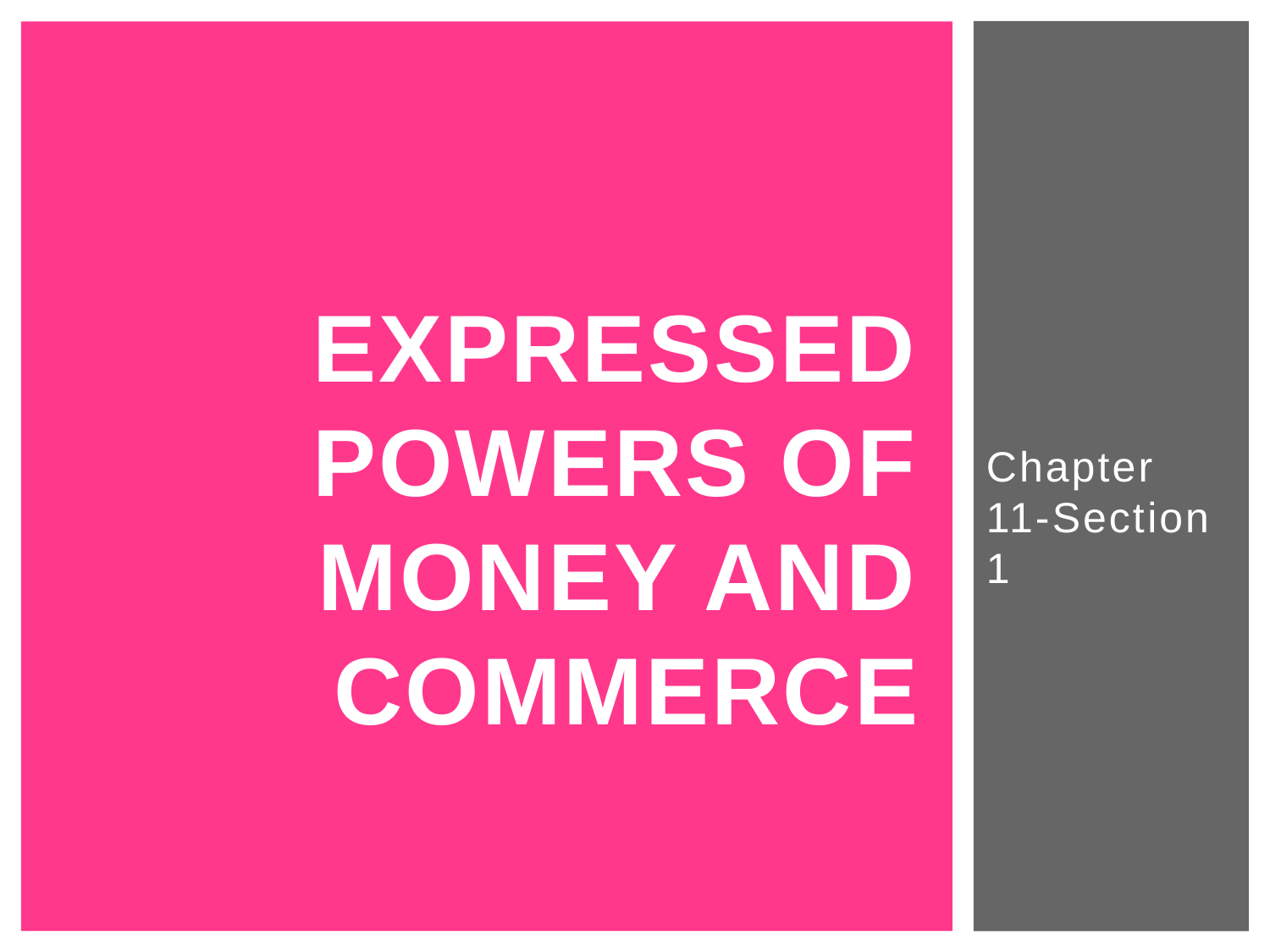

# Expressed Powers of Money and Commerce
Chapter 11-Section 1